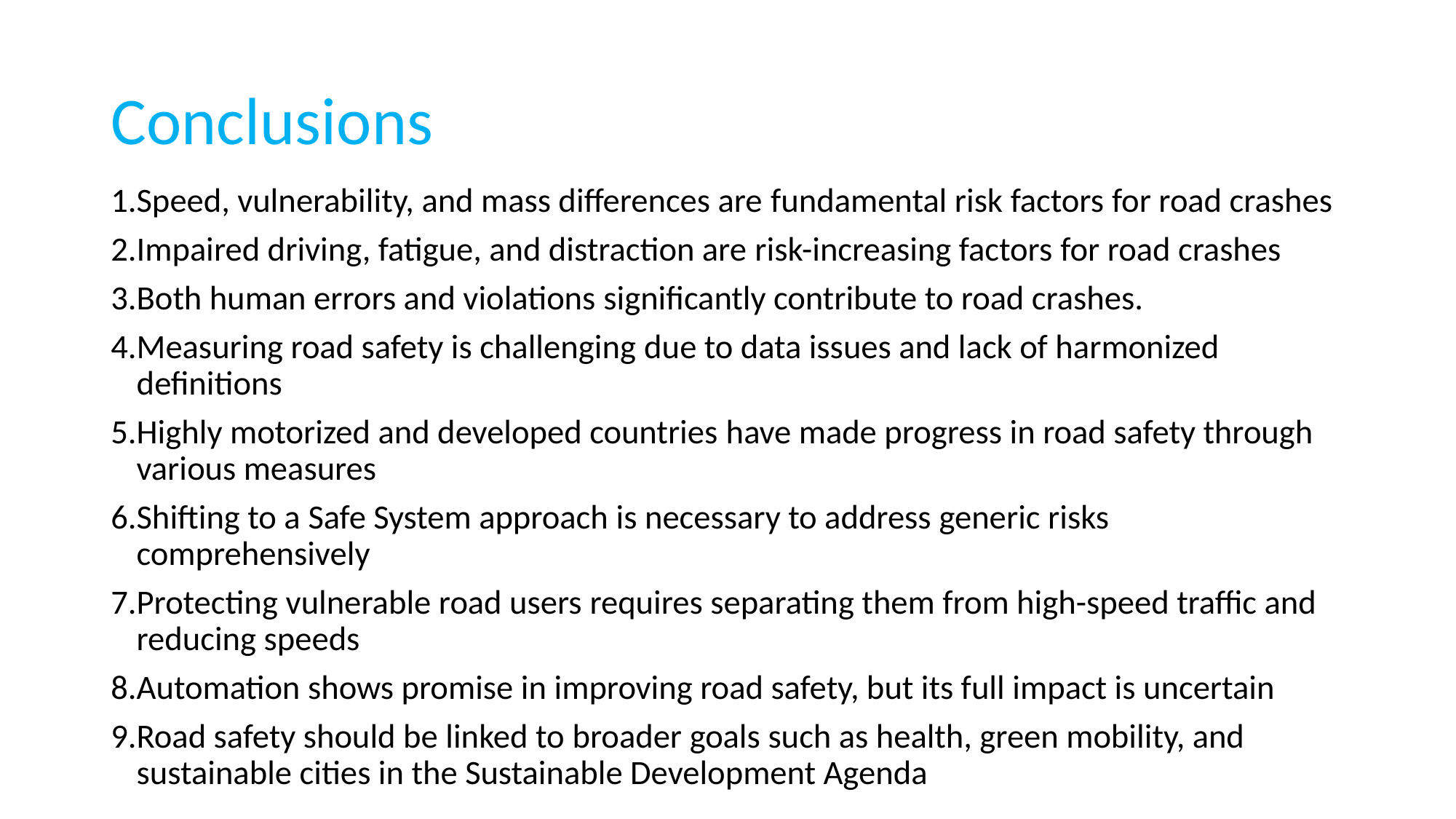

# Conclusions
Speed, vulnerability, and mass differences are fundamental risk factors for road crashes
Impaired driving, fatigue, and distraction are risk-increasing factors for road crashes
Both human errors and violations significantly contribute to road crashes.
Measuring road safety is challenging due to data issues and lack of harmonized definitions
Highly motorized and developed countries have made progress in road safety through various measures
Shifting to a Safe System approach is necessary to address generic risks comprehensively
Protecting vulnerable road users requires separating them from high-speed traffic and reducing speeds
Automation shows promise in improving road safety, but its full impact is uncertain
Road safety should be linked to broader goals such as health, green mobility, and sustainable cities in the Sustainable Development Agenda